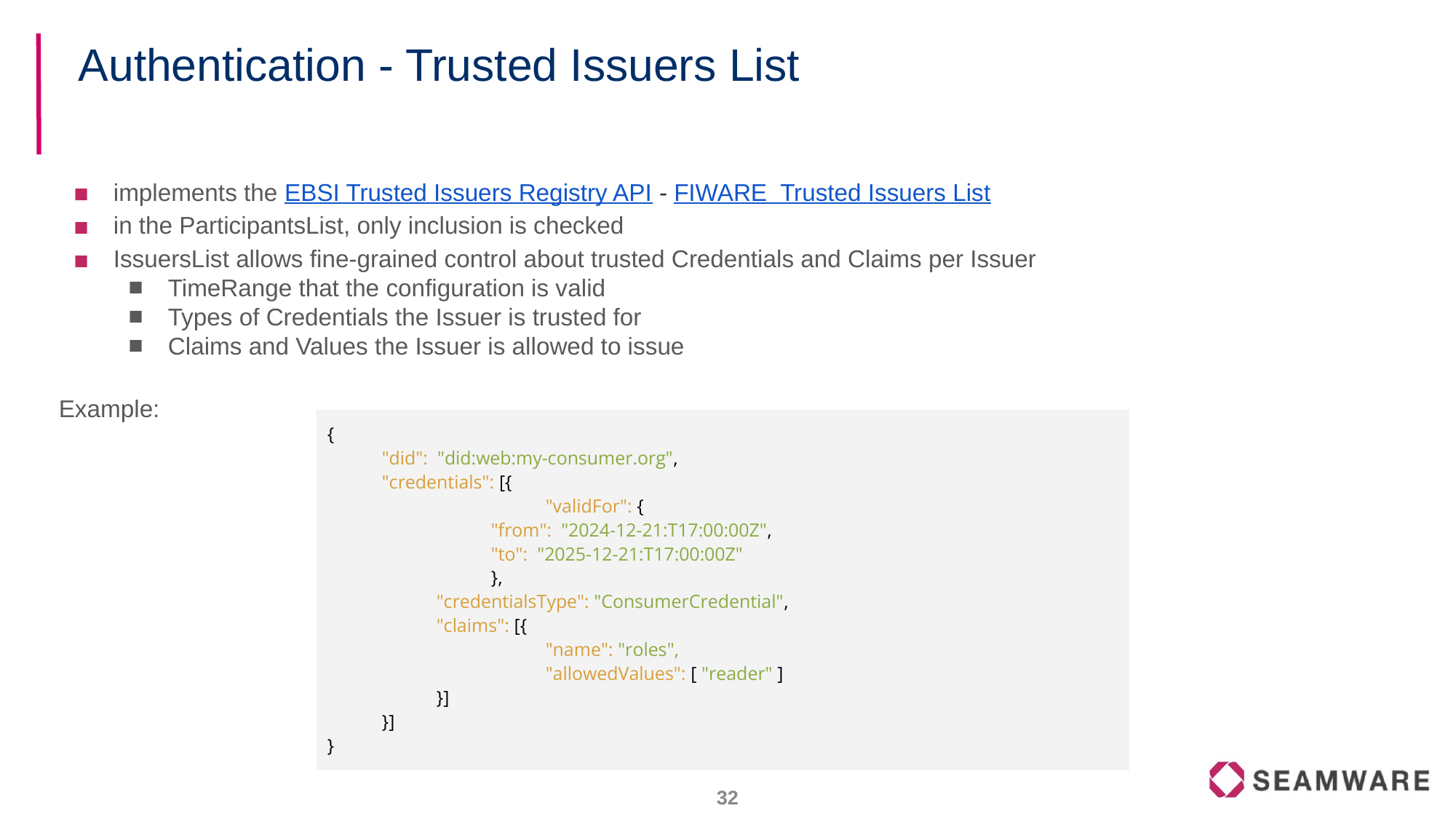

# Authentication - Trusted Issuers List

implements the EBSI Trusted Issuers Registry API - FIWARE  Trusted Issuers List
in the ParticipantsList, only inclusion is checked
IssuersList allows fine-grained control about trusted Credentials and Claims per Issuer
TimeRange that the configuration is valid
Types of Credentials the Issuer is trusted for
Claims and Values the Issuer is allowed to issue

Example:
{
"did":  "did:web:my-consumer.org",
"credentials": [{
		"validFor": {
"from":  "2024-12-21:T17:00:00Z",
"to":  "2025-12-21:T17:00:00Z"
},
"credentialsType": "ConsumerCredential",
"claims": [{
	"name": "roles",
	"allowedValues": [ "reader" ]
}]
}]
}
32